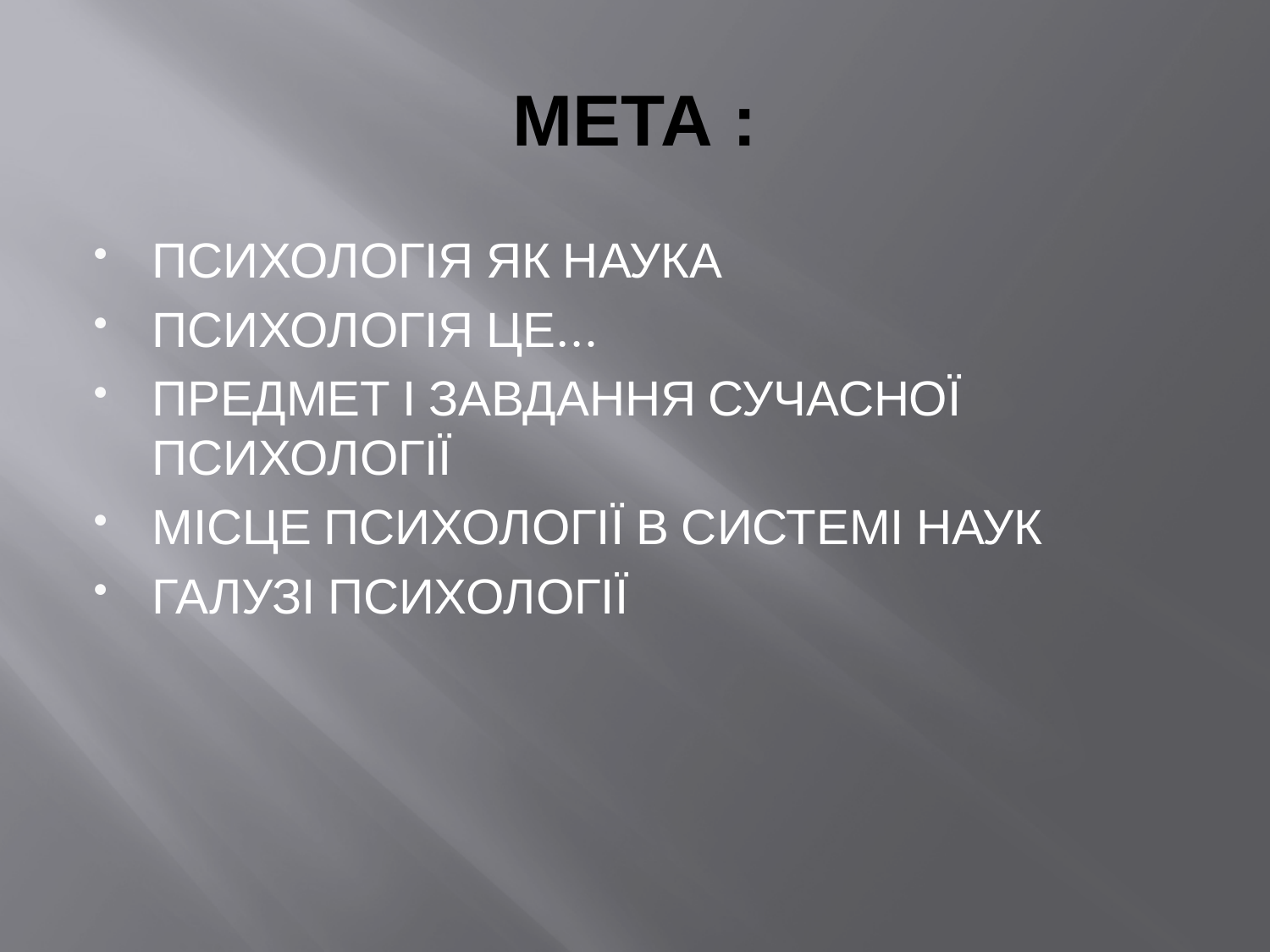

# МЕТА :
ПСИХОЛОГІЯ ЯК НАУКА
ПСИХОЛОГІЯ ЦЕ…
ПРЕДМЕТ І ЗАВДАННЯ СУЧАСНОЇ  ПСИХОЛОГІЇ
МІСЦЕ ПСИХОЛОГІЇ В СИСТЕМІ НАУК
ГАЛУЗІ ПСИХОЛОГІЇ